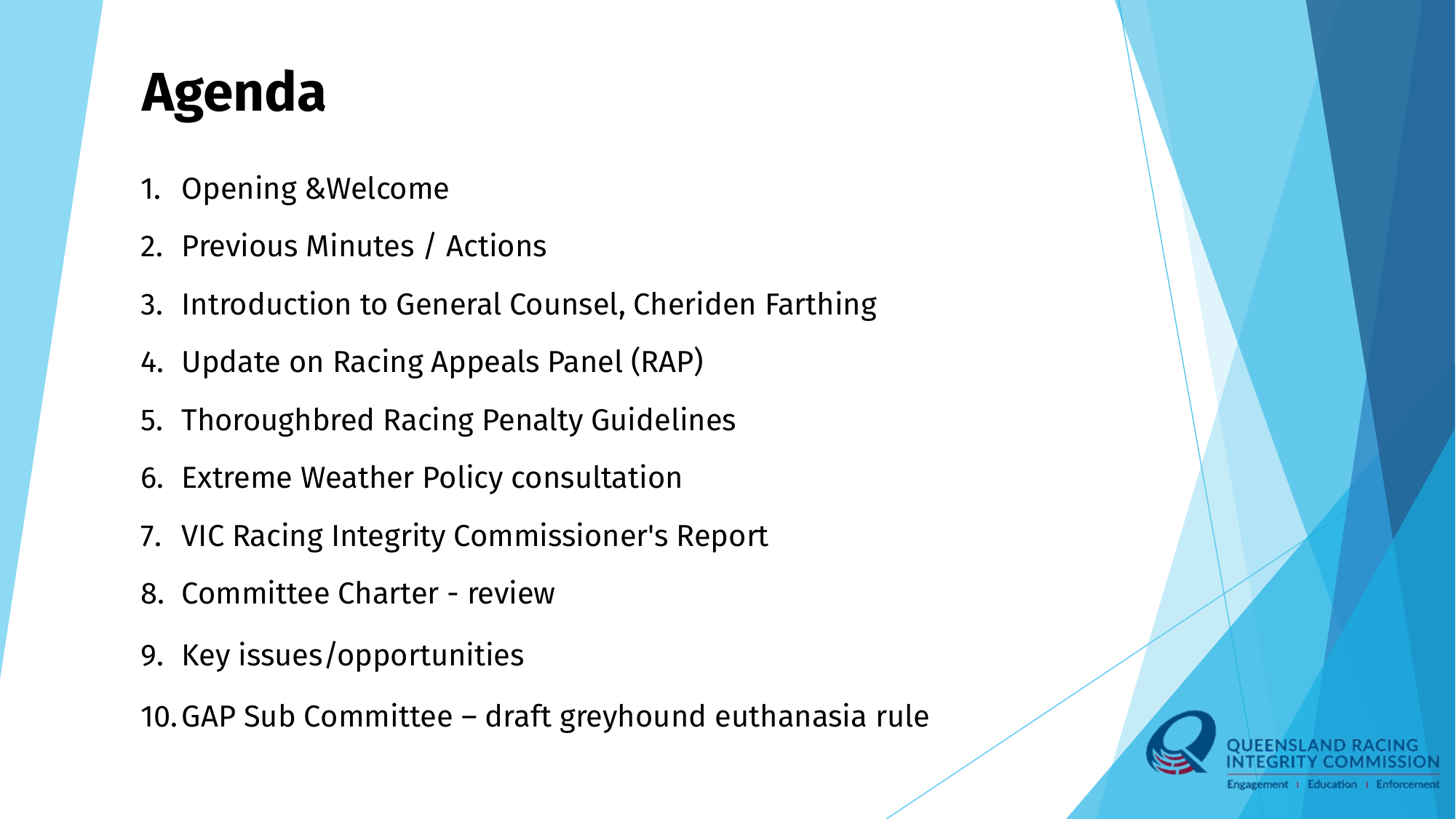

# Agenda
Opening &Welcome
Previous Minutes / Actions
Introduction to General Counsel, Cheriden Farthing
Update on Racing Appeals Panel (RAP)
Thoroughbred Racing Penalty Guidelines
Extreme Weather Policy consultation
VIC Racing Integrity Commissioner's Report
Committee Charter - review
Key issues/opportunities
GAP Sub Committee – draft greyhound euthanasia rule